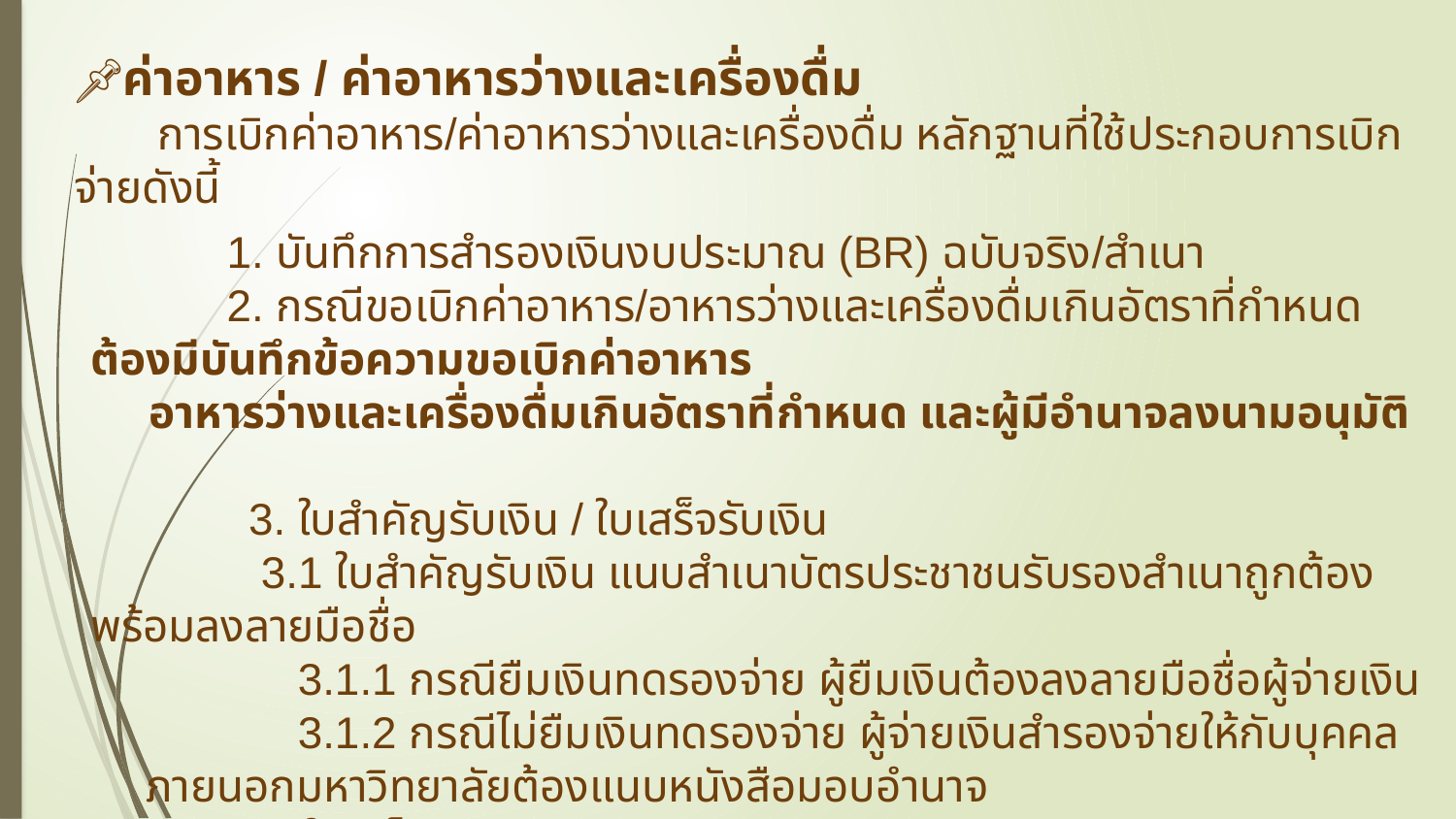

📌ค่าอาหาร / ค่าอาหารว่างและเครื่องดื่ม
        การเบิกค่าอาหาร/ค่าอาหารว่างและเครื่องดื่ม หลักฐานที่ใช้ประกอบการเบิกจ่ายดังนี้
           1. บันทึกการสำรองเงินงบประมาณ (BR) ฉบับจริง/สำเนา
           2. กรณีขอเบิกค่าอาหาร/อาหารว่างและเครื่องดื่มเกินอัตราที่กำหนด ต้องมีบันทึกข้อความขอเบิกค่าอาหาร
     อาหารว่างและเครื่องดื่มเกินอัตราที่กำหนด และผู้มีอำนาจลงนามอนุมัติ
 	 3. ใบสำคัญรับเงิน / ใบเสร็จรับเงิน
	  3.1 ใบสำคัญรับเงิน แนบสำเนาบัตรประชาชนรับรองสำเนาถูกต้องพร้อมลงลายมือชื่อ
   3.1.1 กรณียืมเงินทดรองจ่าย ผู้ยืมเงินต้องลงลายมือชื่อผู้จ่ายเงิน
   3.1.2 กรณีไม่ยืมเงินทดรองจ่าย ผู้จ่ายเงินสำรองจ่ายให้กับบุคคลภายนอกมหาวิทยาลัยต้องแนบหนังสือมอบอำนาจ
3.2 ใบเสร็จรับเงิน
3.2.1 กรณียืมเงินทดรองจ่าย ผู้ยืมเงินประทับตราทดรองจ่ายพร้อมลงลายมือชื่อผู้จ่ายเงิน
3.2.2 กรณีไม่ยืมเงินทดรองจ่าย ผู้จ่ายเงินประทับตราทดรองจ่ายพร้อมลงลายมือชื่อผู้จ่ายเงิน